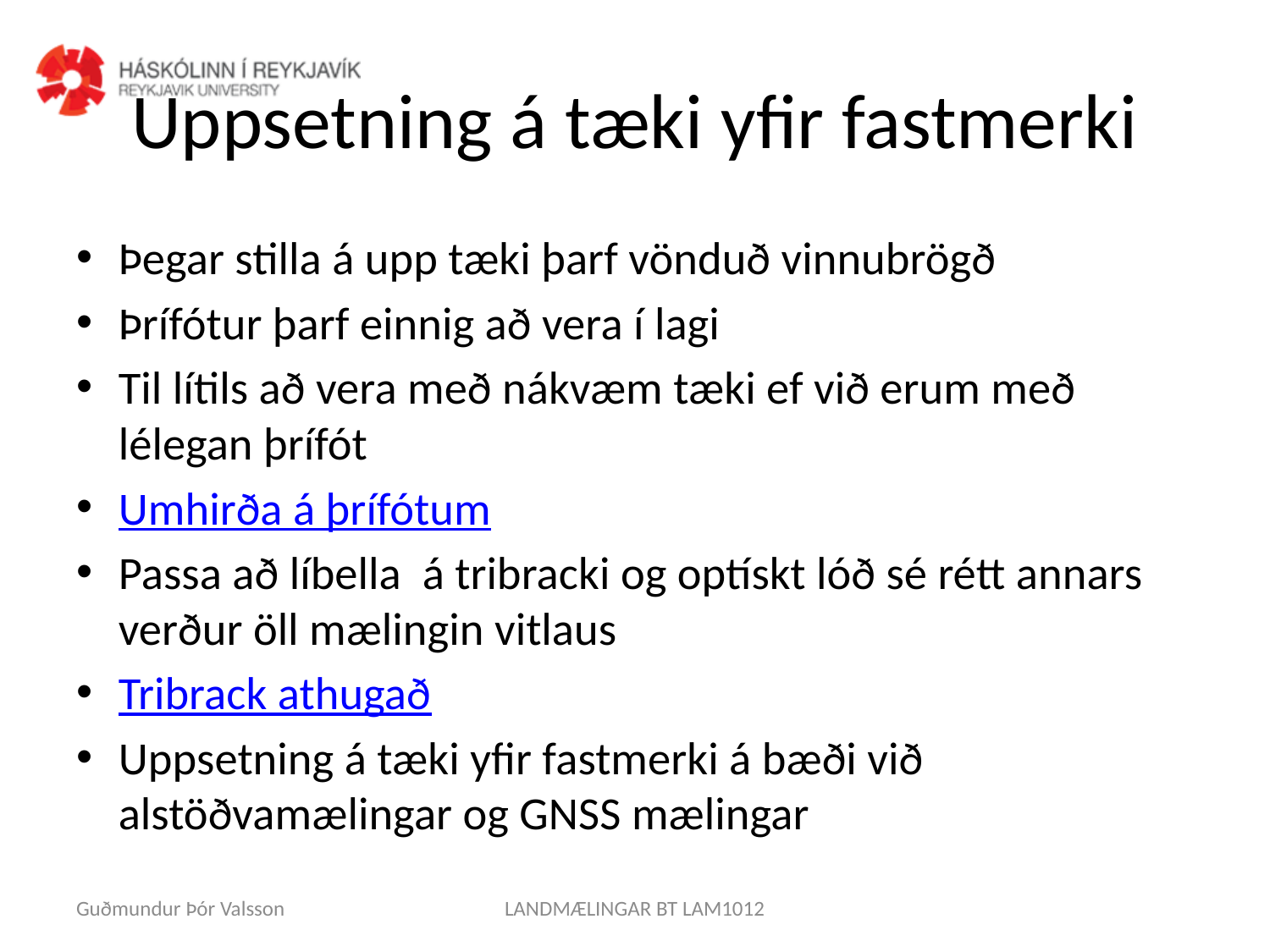

# Uppsetning á tæki yfir fastmerki
Þegar stilla á upp tæki þarf vönduð vinnubrögð
Þrífótur þarf einnig að vera í lagi
Til lítils að vera með nákvæm tæki ef við erum með lélegan þrífót
Umhirða á þrífótum
Passa að líbella  á tribracki og optískt lóð sé rétt annars verður öll mælingin vitlaus
Tribrack athugað
Uppsetning á tæki yfir fastmerki á bæði við alstöðvamælingar og GNSS mælingar
Guðmundur Þór Valsson
LANDMÆLINGAR BT LAM1012